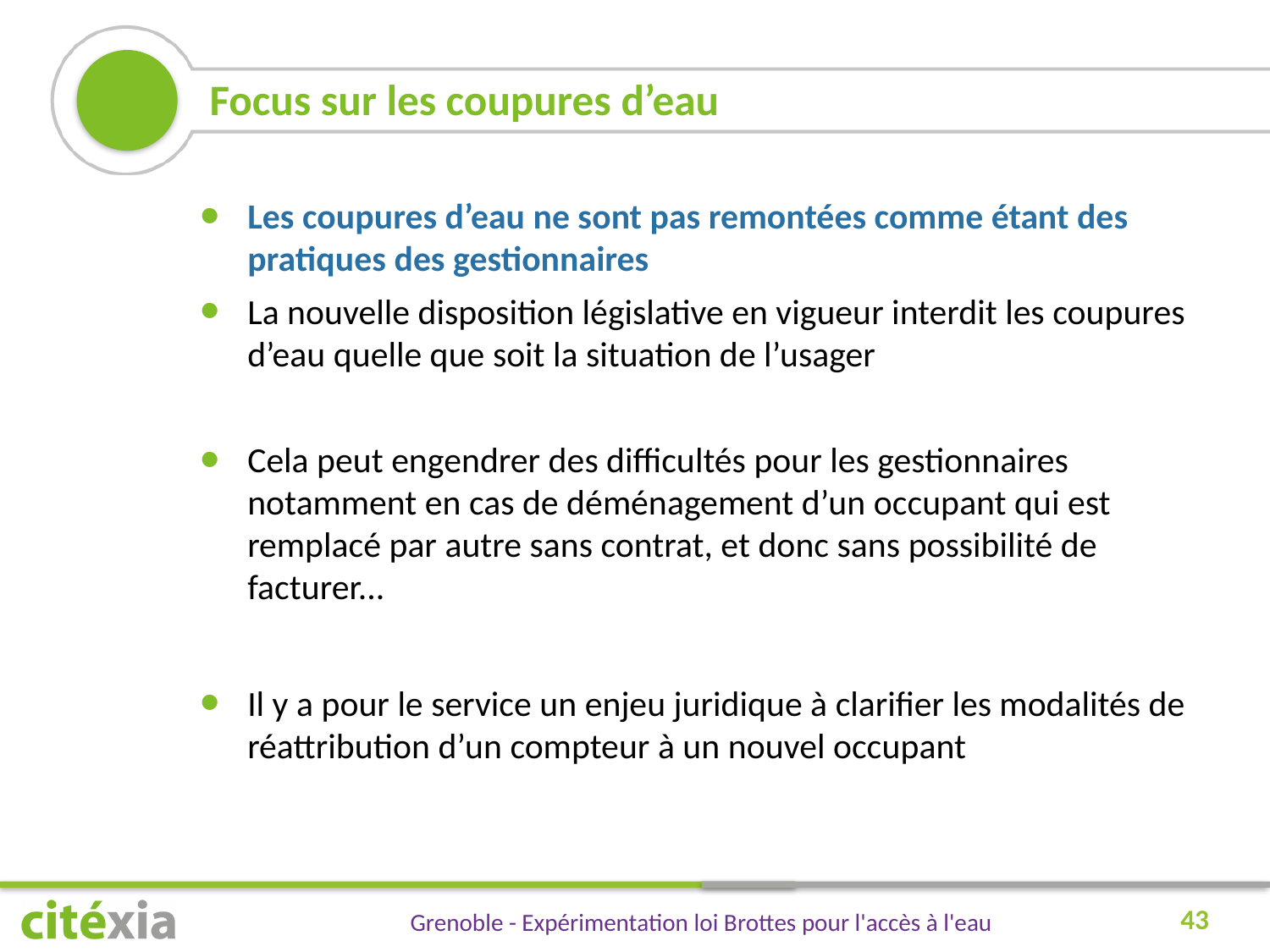

# Focus sur les coupures d’eau
Les coupures d’eau ne sont pas remontées comme étant des pratiques des gestionnaires
La nouvelle disposition législative en vigueur interdit les coupures d’eau quelle que soit la situation de l’usager

Cela peut engendrer des difficultés pour les gestionnaires notamment en cas de déménagement d’un occupant qui est remplacé par autre sans contrat, et donc sans possibilité de facturer...

Il y a pour le service un enjeu juridique à clarifier les modalités de réattribution d’un compteur à un nouvel occupant
43
Grenoble - Expérimentation loi Brottes pour l'accès à l'eau